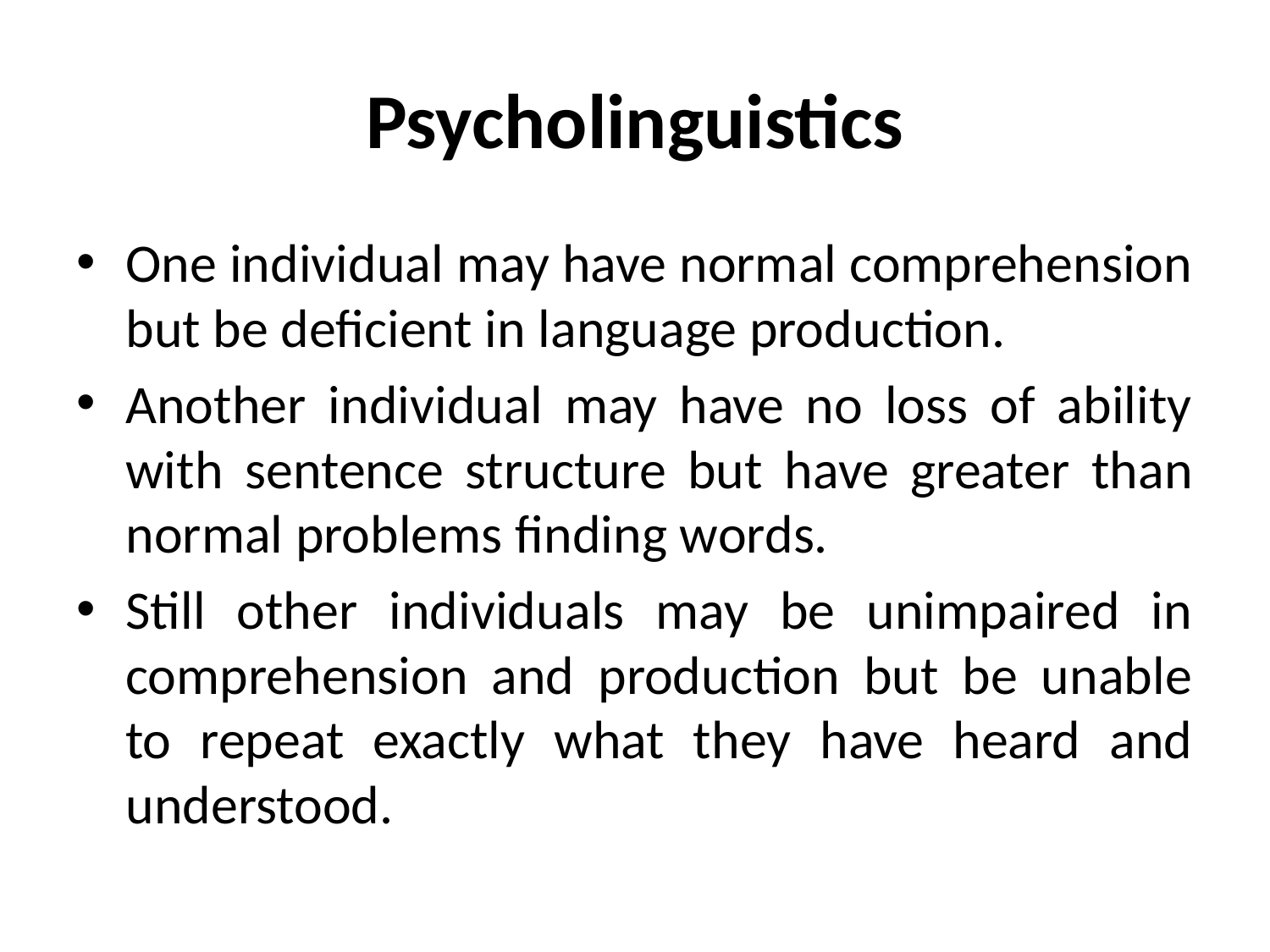

# Psycholinguistics
One individual may have normal comprehension but be deficient in language production.
Another individual may have no loss of ability with sentence structure but have greater than normal problems finding words.
Still other individuals may be unimpaired in comprehension and production but be unable to repeat exactly what they have heard and understood.